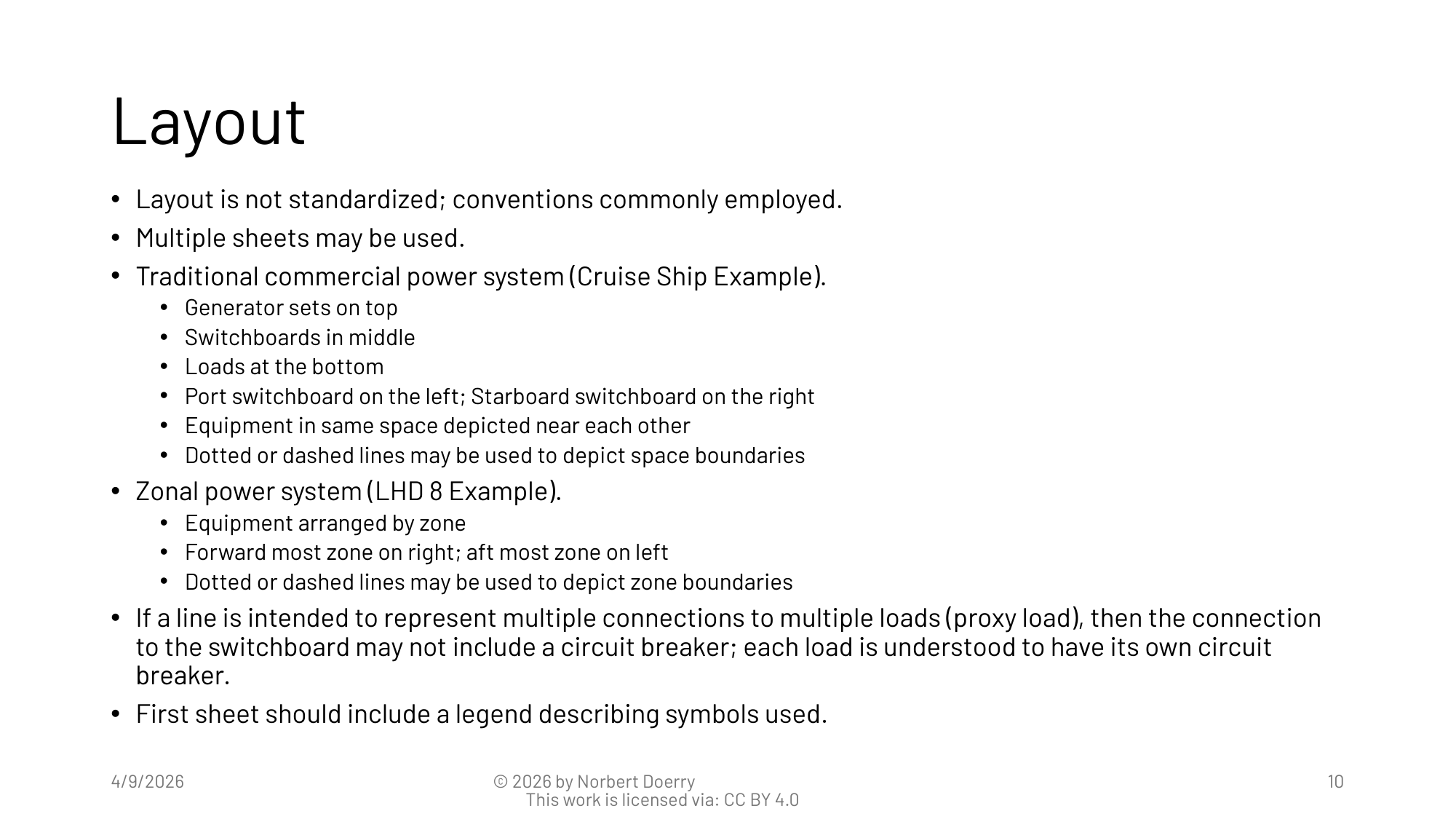

# Layout
Layout is not standardized; conventions commonly employed.
Multiple sheets may be used.
Traditional commercial power system (Cruise Ship Example).
Generator sets on top
Switchboards in middle
Loads at the bottom
Port switchboard on the left; Starboard switchboard on the right
Equipment in same space depicted near each other
Dotted or dashed lines may be used to depict space boundaries
Zonal power system (LHD 8 Example).
Equipment arranged by zone
Forward most zone on right; aft most zone on left
Dotted or dashed lines may be used to depict zone boundaries
If a line is intended to represent multiple connections to multiple loads (proxy load), then the connection to the switchboard may not include a circuit breaker; each load is understood to have its own circuit breaker.
First sheet should include a legend describing symbols used.
4/9/2026
© 2026 by Norbert Doerry                                                                                  This work is licensed via: CC BY 4.0
10